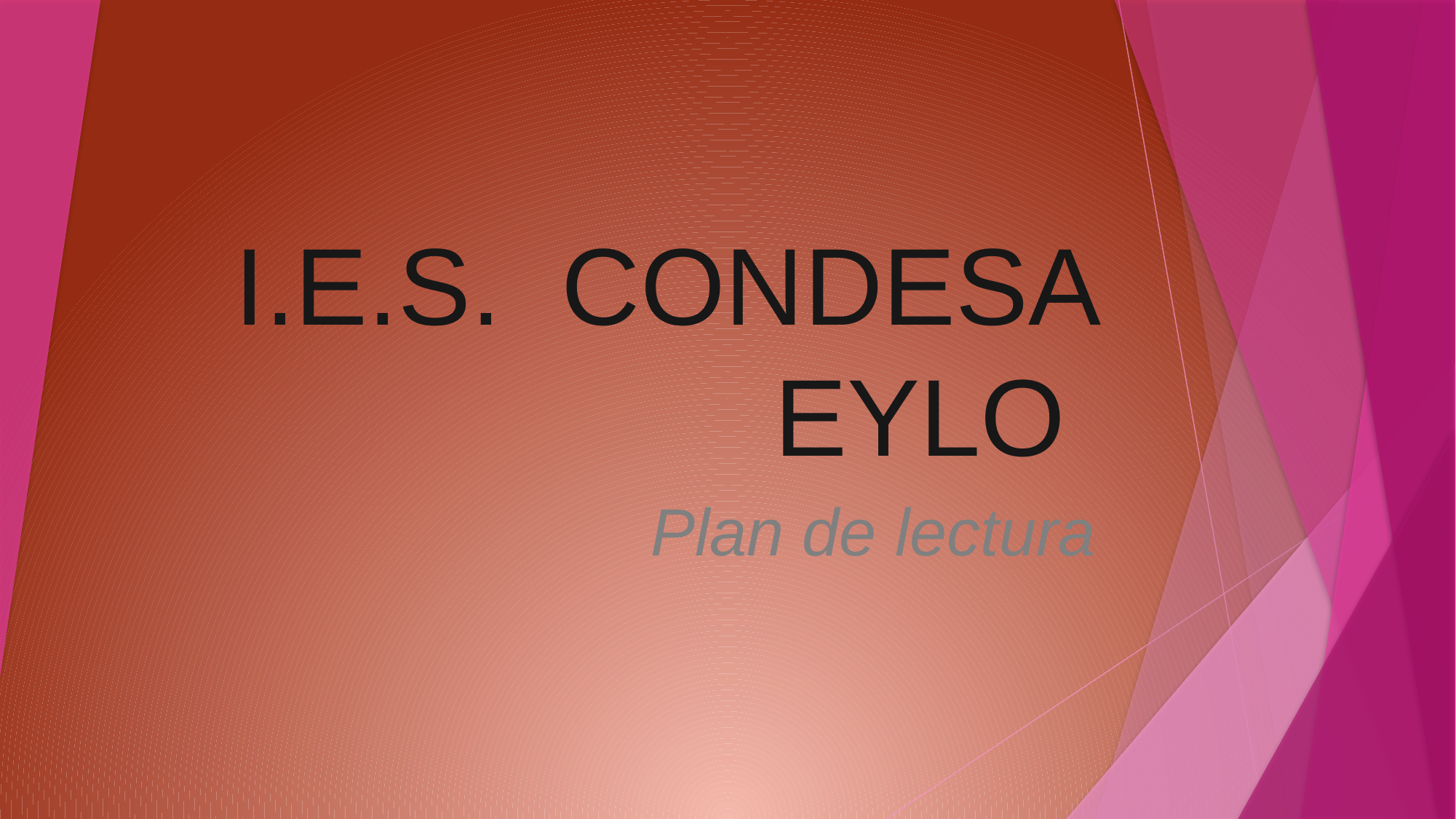

# I.E.S.  CONDESA EYLO
Plan de lectura